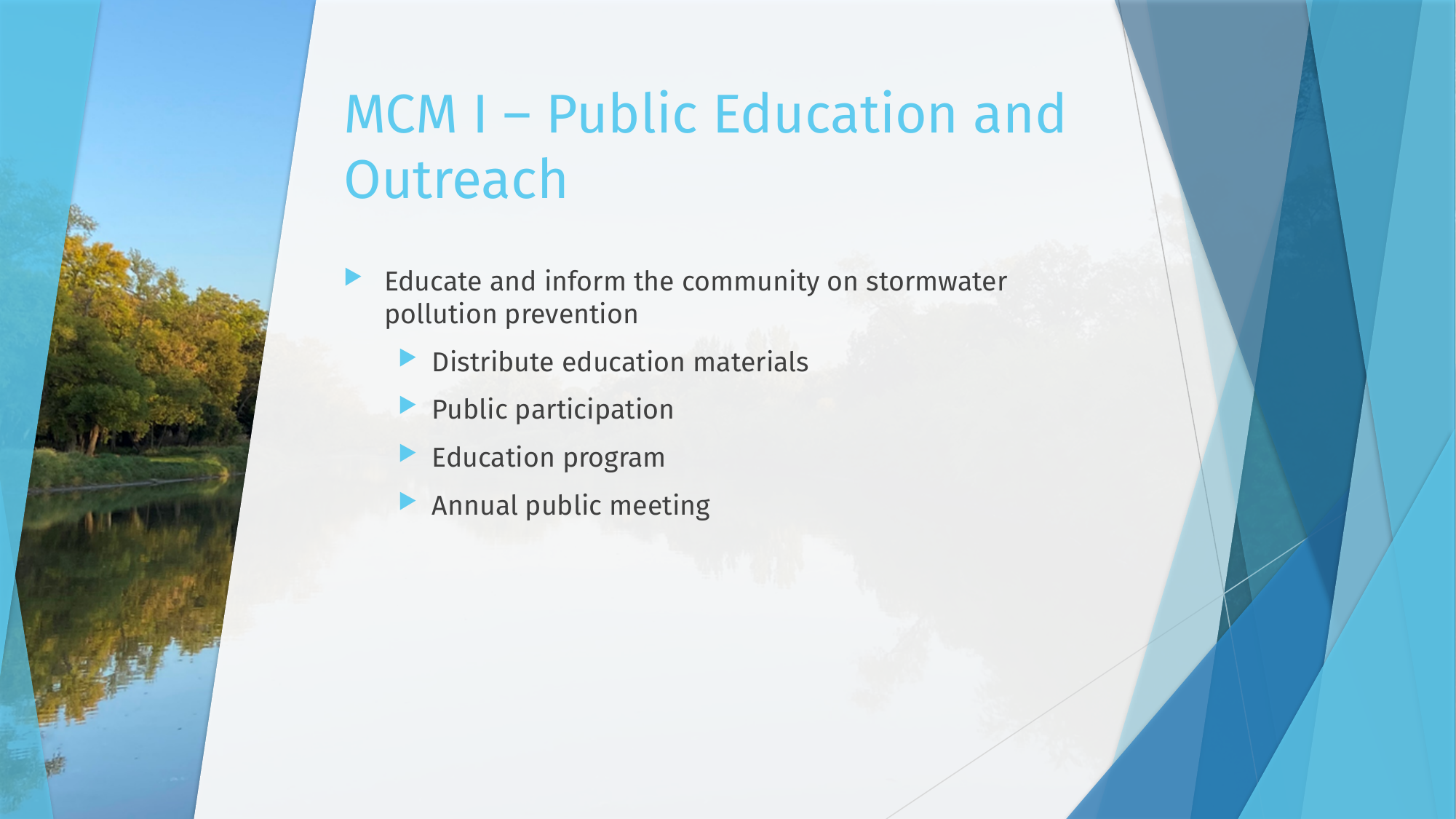

# MCM I – Public Education and Outreach
Educate and inform the community on stormwater pollution prevention
Distribute education materials
Public participation
Education program
Annual public meeting